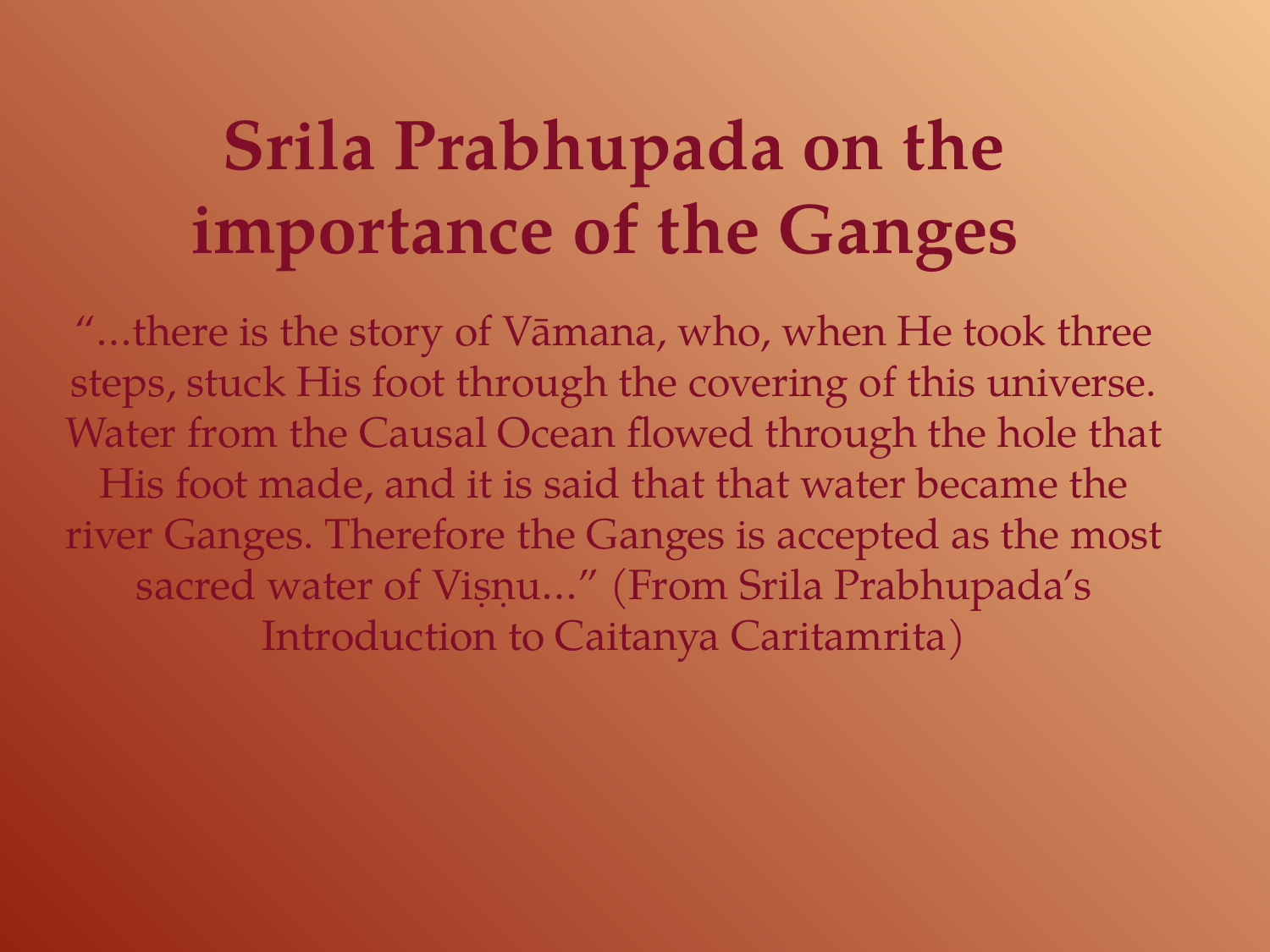

#

Srila Prabhupada on the importance of the Ganges
“…there is the story of Vāmana, who, when He took three steps, stuck His foot through the covering of this universe. Water from the Causal Ocean flowed through the hole that His foot made, and it is said that that water became the river Ganges. Therefore the Ganges is accepted as the most sacred water of Viṣṇu…” (From Srila Prabhupada’s Introduction to Caitanya Caritamrita)